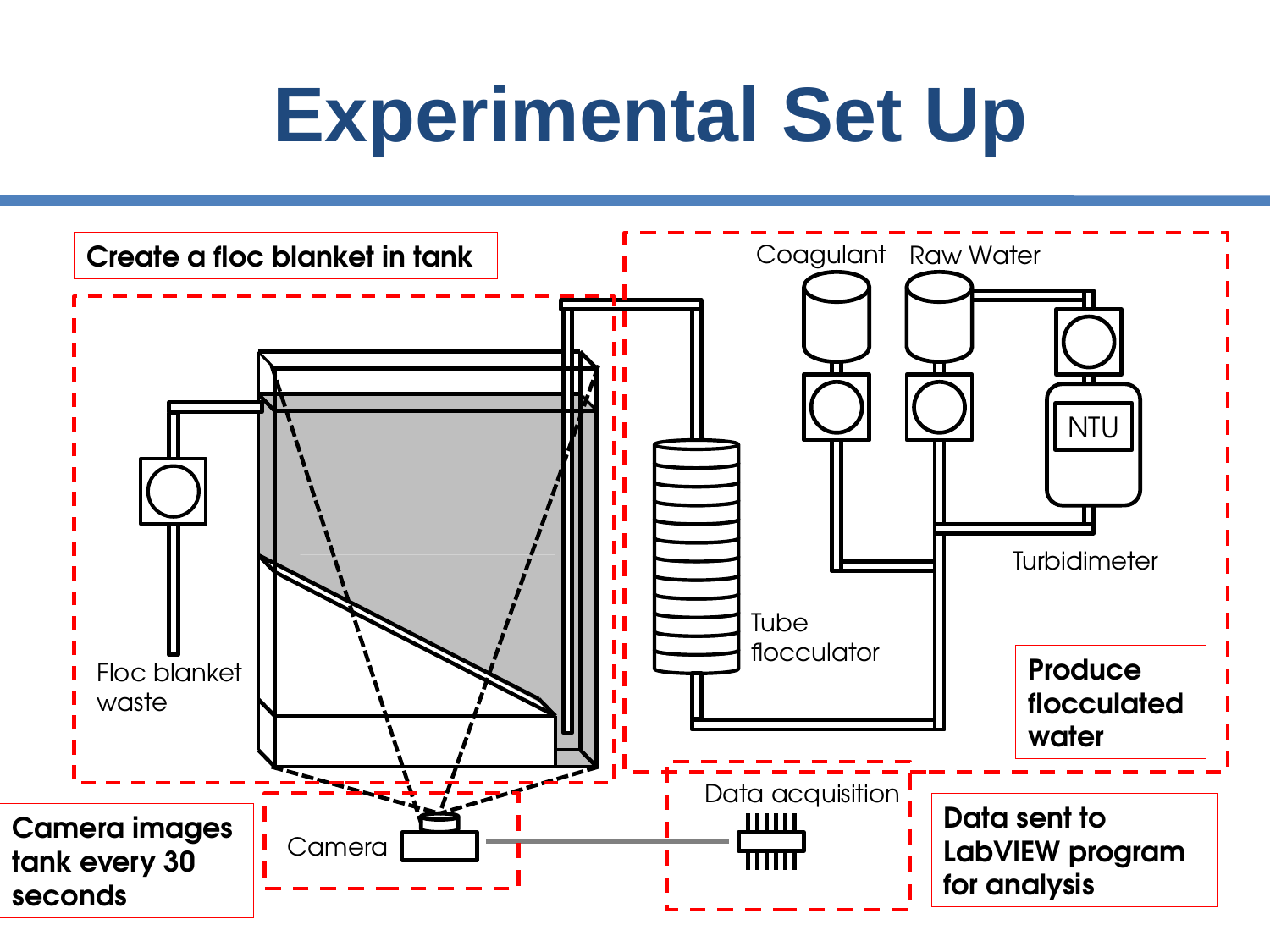

# Experimental Set Up
Coagulant
Raw Water

NTU

Turbidimeter

Tube flocculator
Floc blanket waste

Data acquisition

Camera

Create a floc blanket in tank

Produce flocculated water

Data sent to LabVIEW program for analysis
Camera images tank every 30 seconds